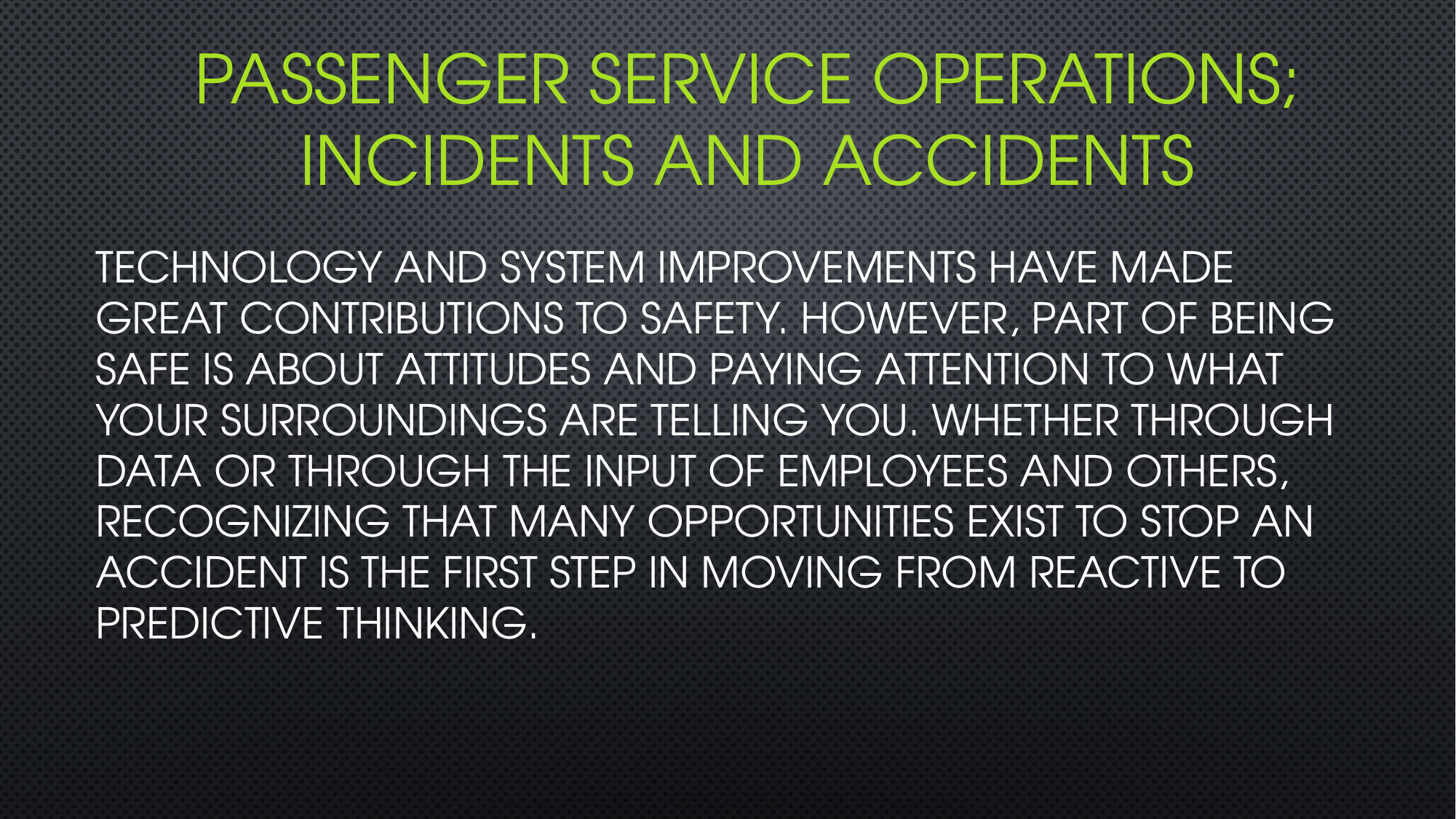

# Passenger service operations; incidents and accidents
Technology and system improvements have made great contributions to safety. However, part of being safe is about attitudes and paying attention to what your surroundings are telling you. Whether through data or through the input of employees and others, recognizing that many opportunities exist to stop an accident is the first step in moving from reactive to predictive thinking.